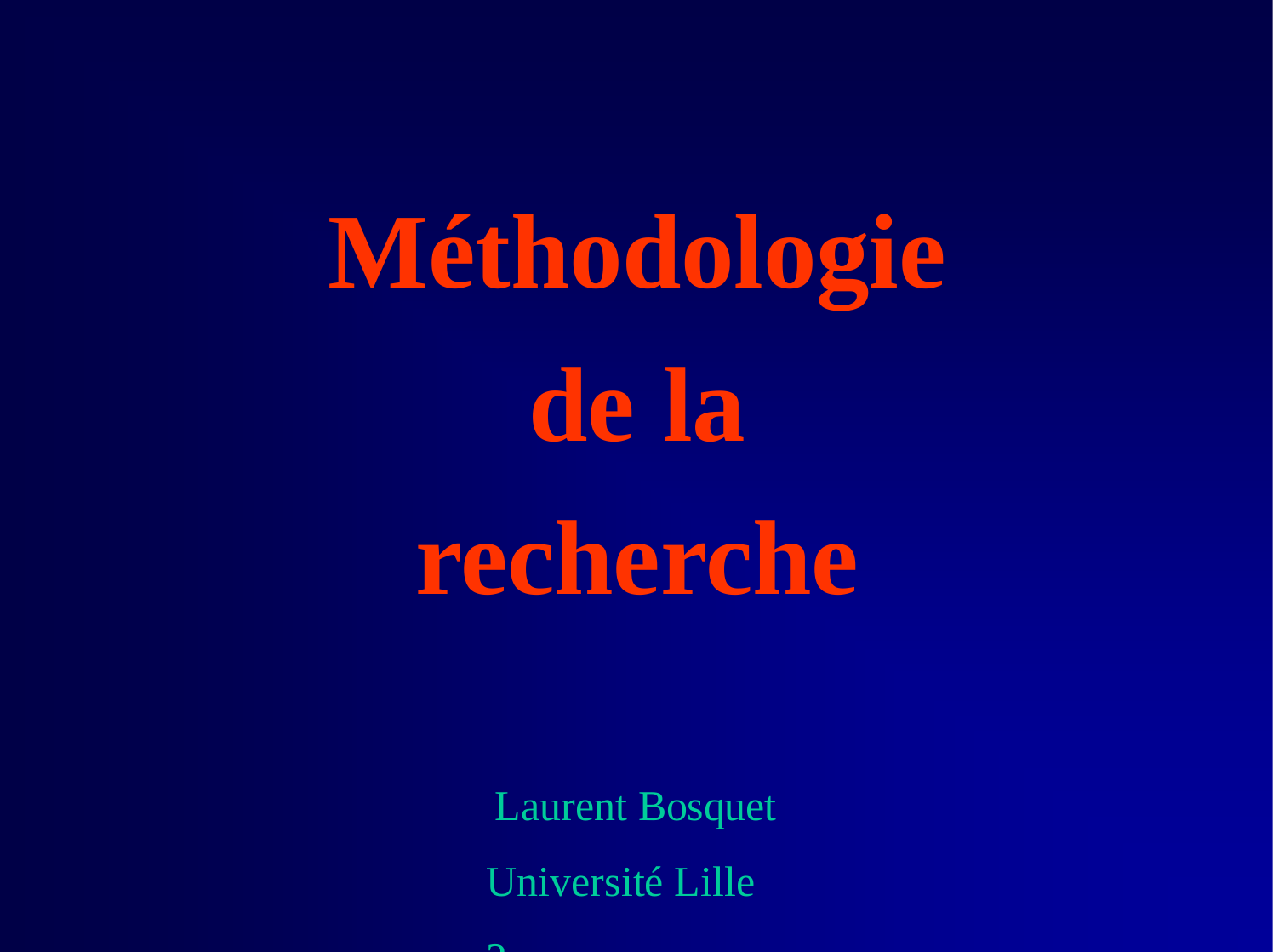

# Méthodologie de	la recherche
Laurent Bosquet Université Lille 2